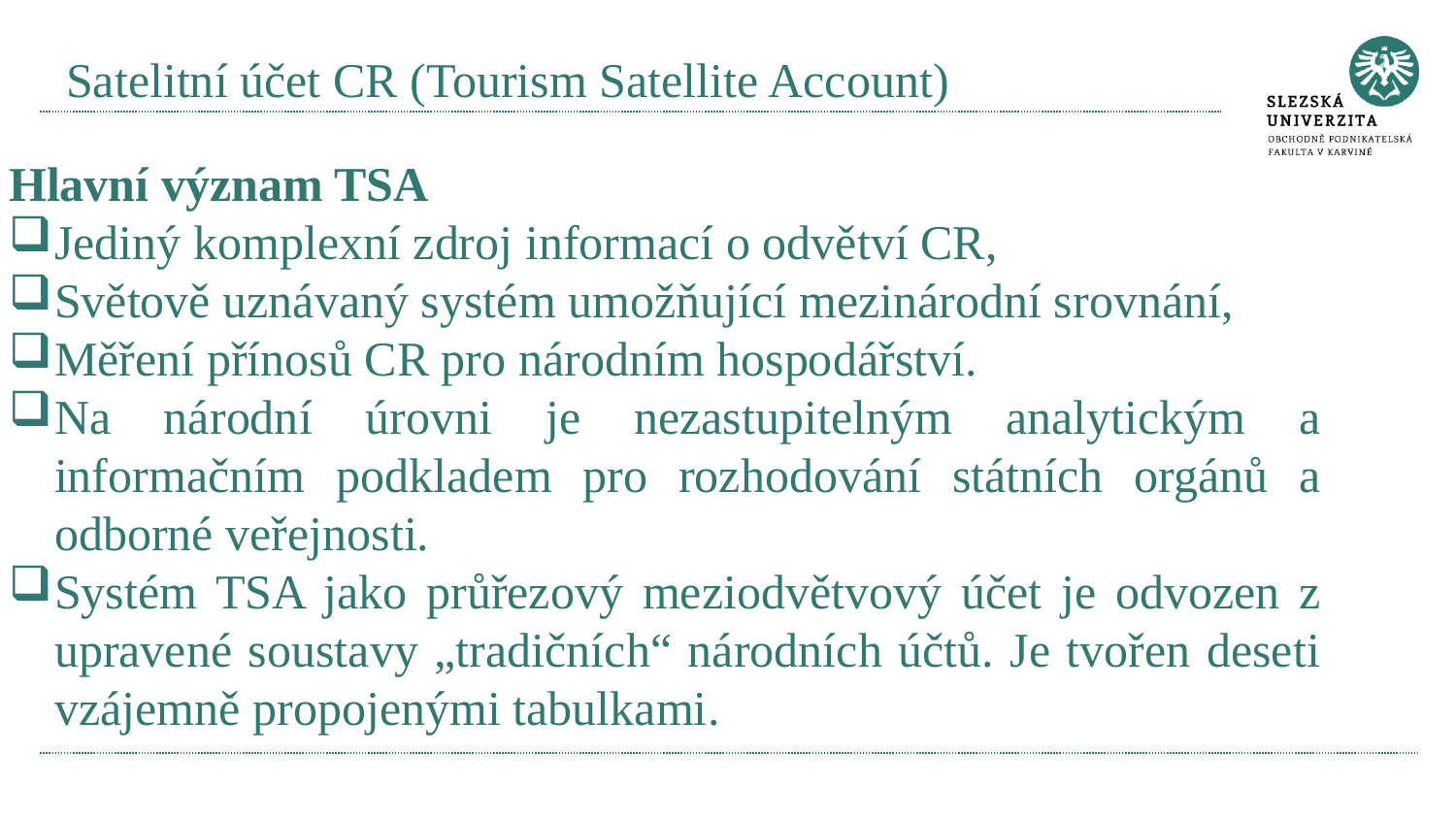

# Satelitní účet CR (Tourism Satellite Account)
Hlavní význam TSA
Jediný komplexní zdroj informací o odvětví CR,
Světově uznávaný systém umožňující mezinárodní srovnání,
Měření přínosů CR pro národním hospodářství.
Na národní úrovni je nezastupitelným analytickým a informačním podkladem pro rozhodování státních orgánů a odborné veřejnosti.
Systém TSA jako průřezový meziodvětvový účet je odvozen z upravené soustavy „tradičních“ národních účtů. Je tvořen deseti vzájemně propojenými tabulkami.